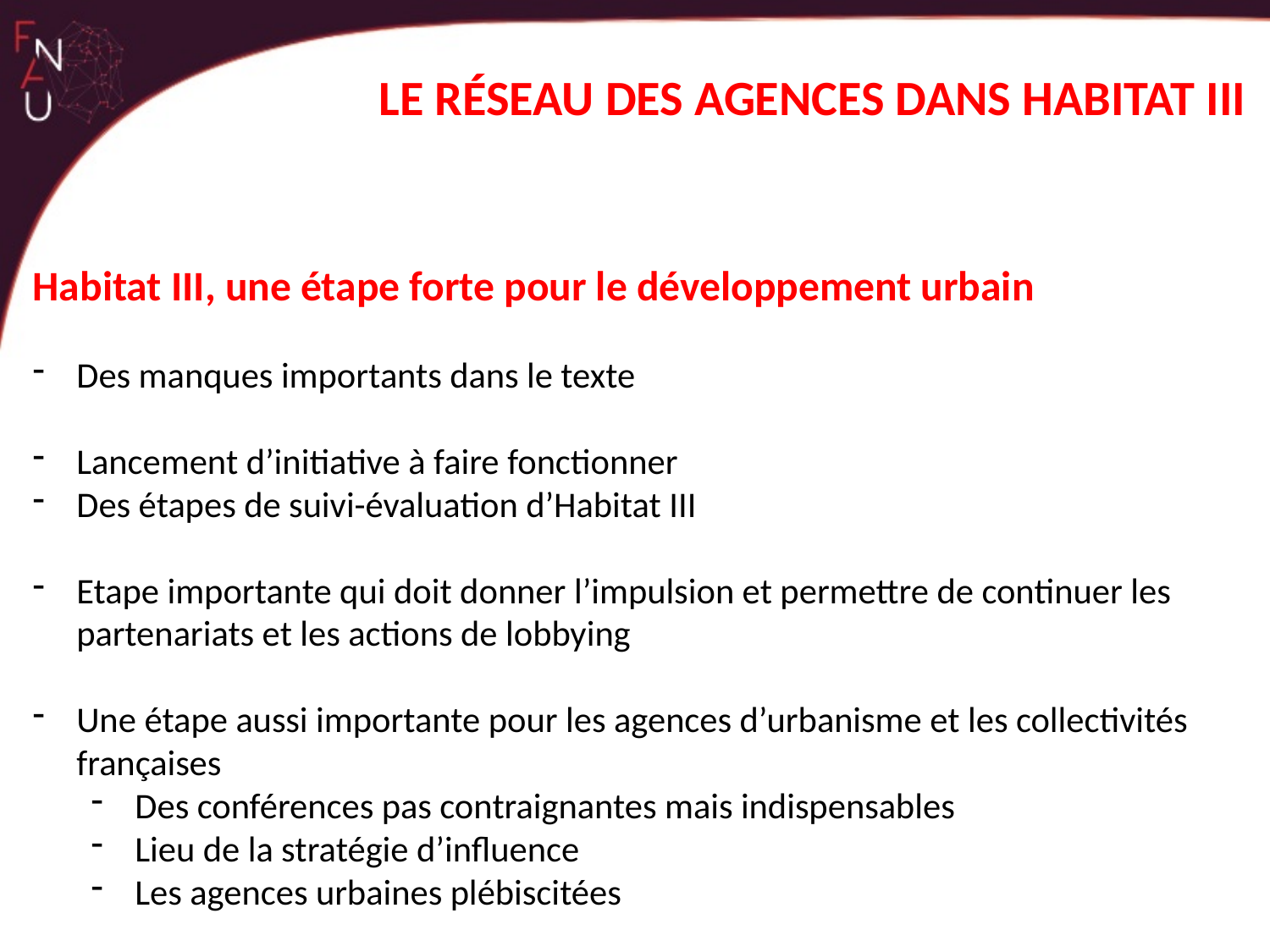

LE RÉSEAU DES AGENCES DANS HABITAT III

Habitat III, une étape forte pour le développement urbain

Des manques importants dans le texte

Lancement d’initiative à faire fonctionner
Des étapes de suivi-évaluation d’Habitat III

Etape importante qui doit donner l’impulsion et permettre de continuer les partenariats et les actions de lobbying

Une étape aussi importante pour les agences d’urbanisme et les collectivités françaises
Des conférences pas contraignantes mais indispensables
Lieu de la stratégie d’influence
Les agences urbaines plébiscitées